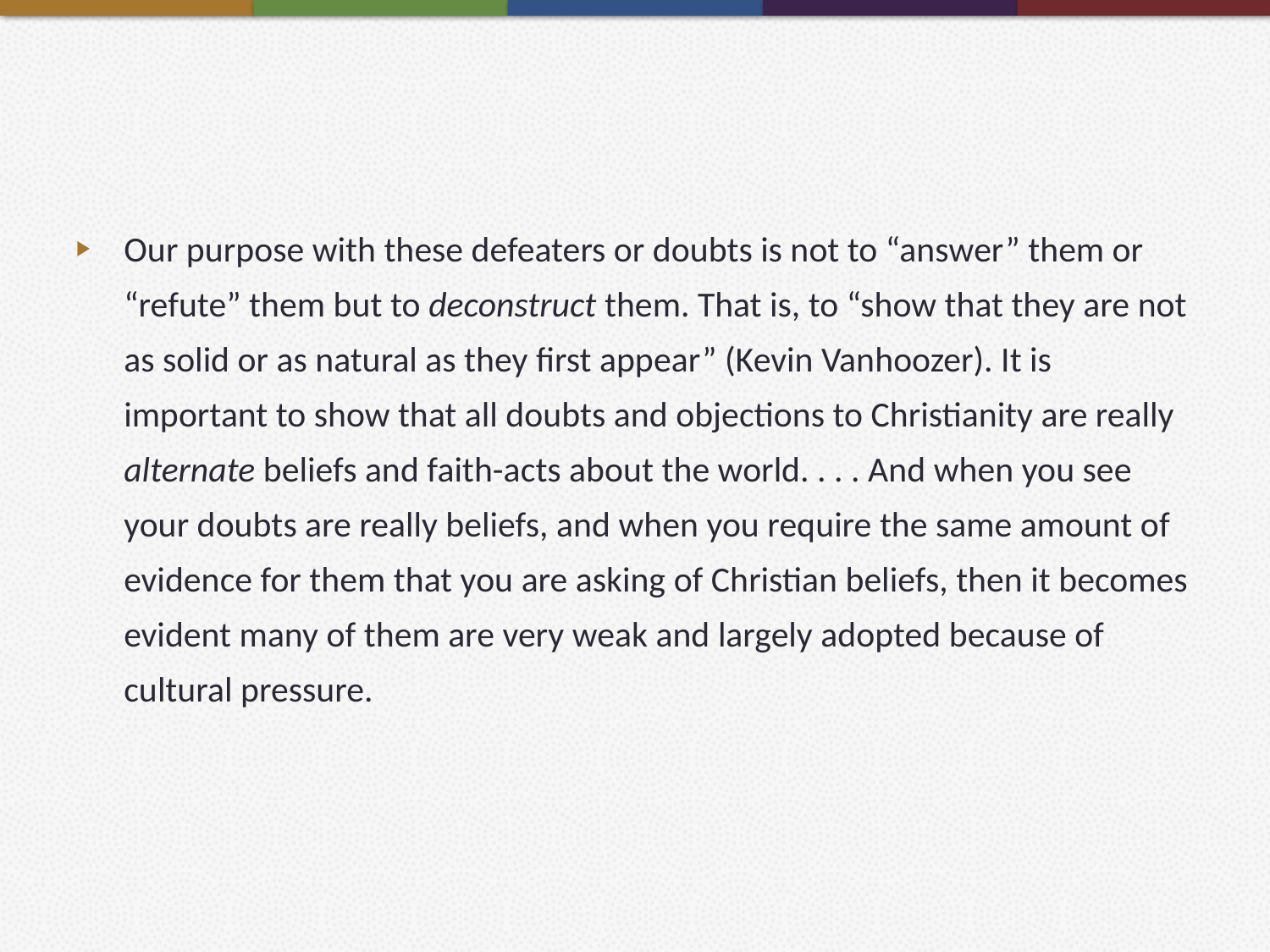

#
Our purpose with these defeaters or doubts is not to “answer” them or “refute” them but to deconstruct them. That is, to “show that they are not as solid or as natural as they first appear” (Kevin Vanhoozer). It is important to show that all doubts and objections to Christianity are really alternate beliefs and faith-acts about the world. . . . And when you see your doubts are really beliefs, and when you require the same amount of evidence for them that you are asking of Christian beliefs, then it becomes evident many of them are very weak and largely adopted because of cultural pressure.